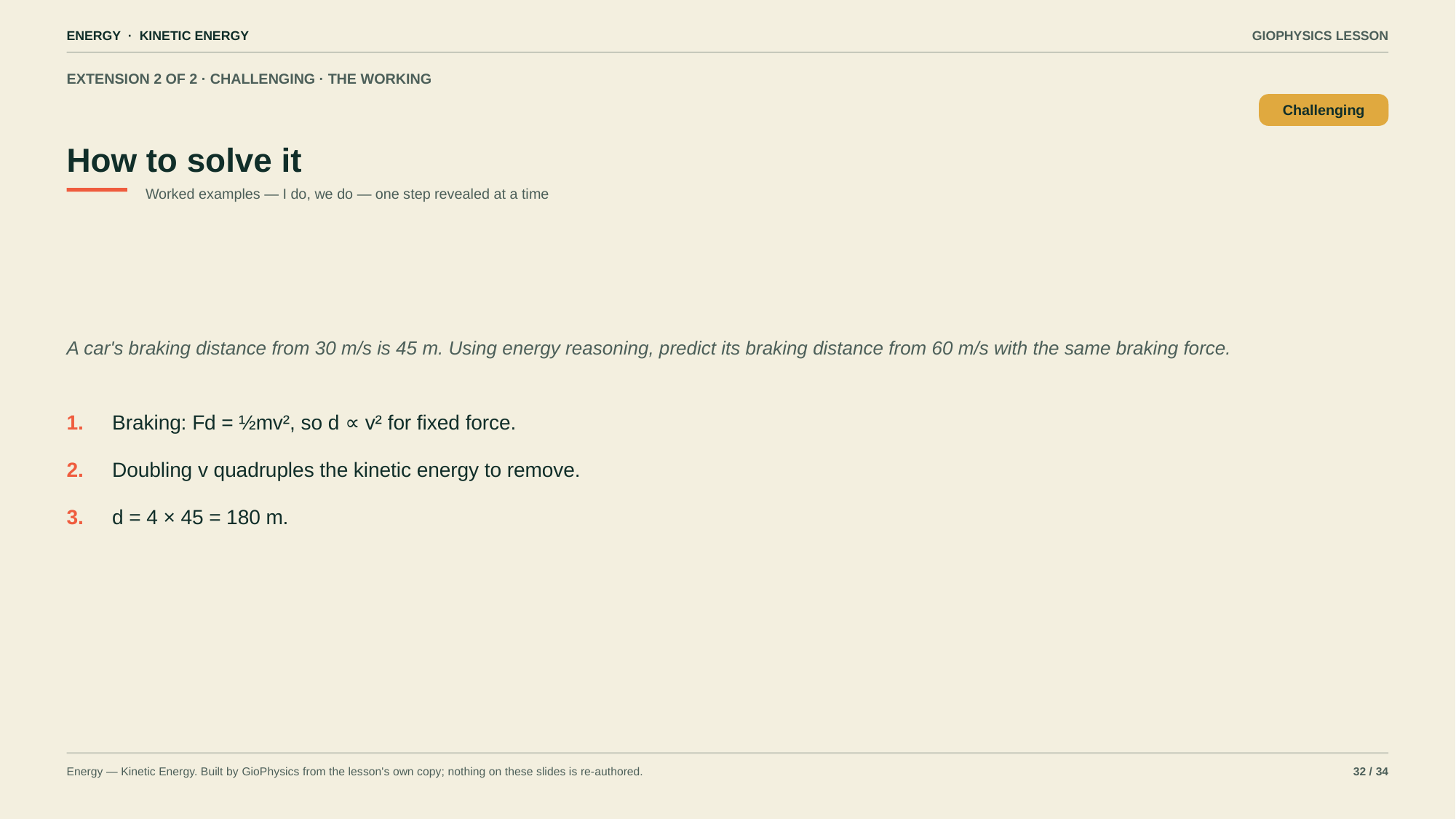

ENERGY  ·  KINETIC ENERGY
GIOPHYSICS LESSON

EXTENSION 2 OF 2 · CHALLENGING · THE WORKING
How to solve it

Challenging
Worked examples — I do, we do — one step revealed at a time

A car's braking distance from 30 m/s is 45 m. Using energy reasoning, predict its braking distance from 60 m/s with the same braking force.
1.
Braking: Fd = ½mv², so d ∝ v² for fixed force.
2.
Doubling v quadruples the kinetic energy to remove.
3.
d = 4 × 45 = 180 m.

Energy — Kinetic Energy. Built by GioPhysics from the lesson's own copy; nothing on these slides is re-authored.
32 / 34